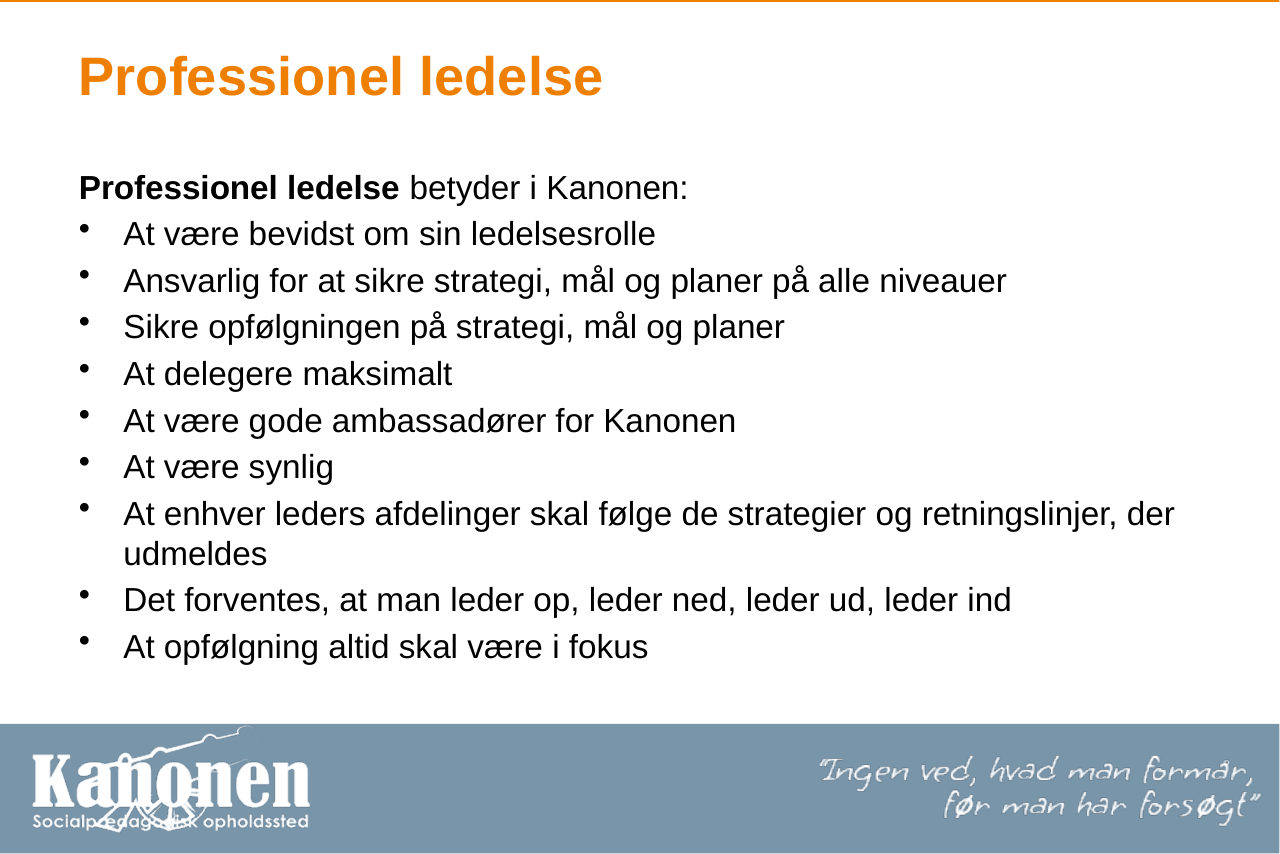

# Professionel ledelse
Professionel ledelse betyder i Kanonen:
At være bevidst om sin ledelsesrolle
Ansvarlig for at sikre strategi, mål og planer på alle niveauer
Sikre opfølgningen på strategi, mål og planer
At delegere maksimalt
At være gode ambassadører for Kanonen
At være synlig
At enhver leders afdelinger skal følge de strategier og retningslinjer, der udmeldes
Det forventes, at man leder op, leder ned, leder ud, leder ind
At opfølgning altid skal være i fokus